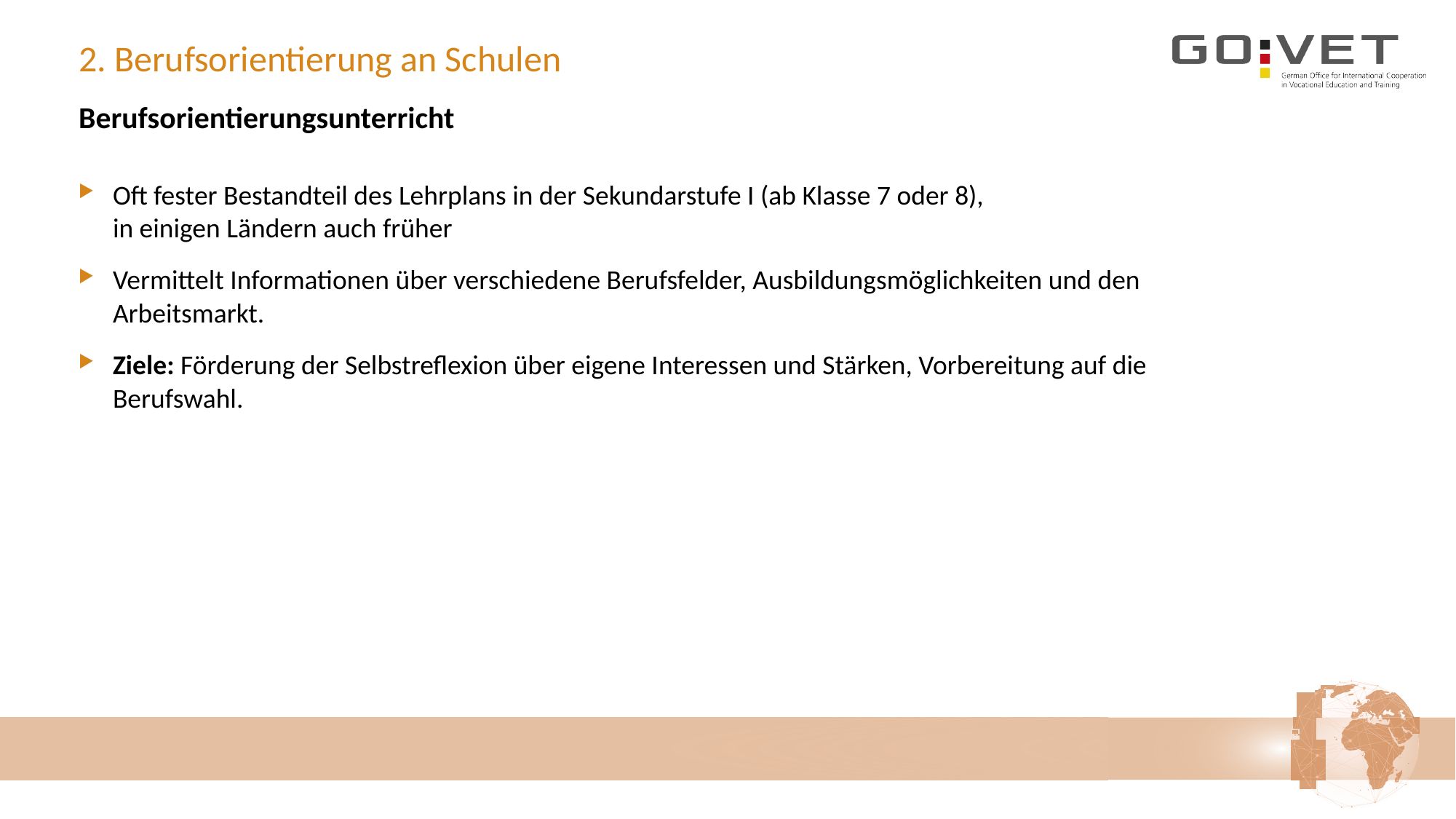

# 2. Berufsorientierung an Schulen
Berufsorientierungsunterricht
Oft fester Bestandteil des Lehrplans in der Sekundarstufe I (ab Klasse 7 oder 8),
in einigen Ländern auch früher
Vermittelt Informationen über verschiedene Berufsfelder, Ausbildungsmöglichkeiten und den Arbeitsmarkt.
Ziele: Förderung der Selbstreflexion über eigene Interessen und Stärken, Vorbereitung auf die Berufswahl.